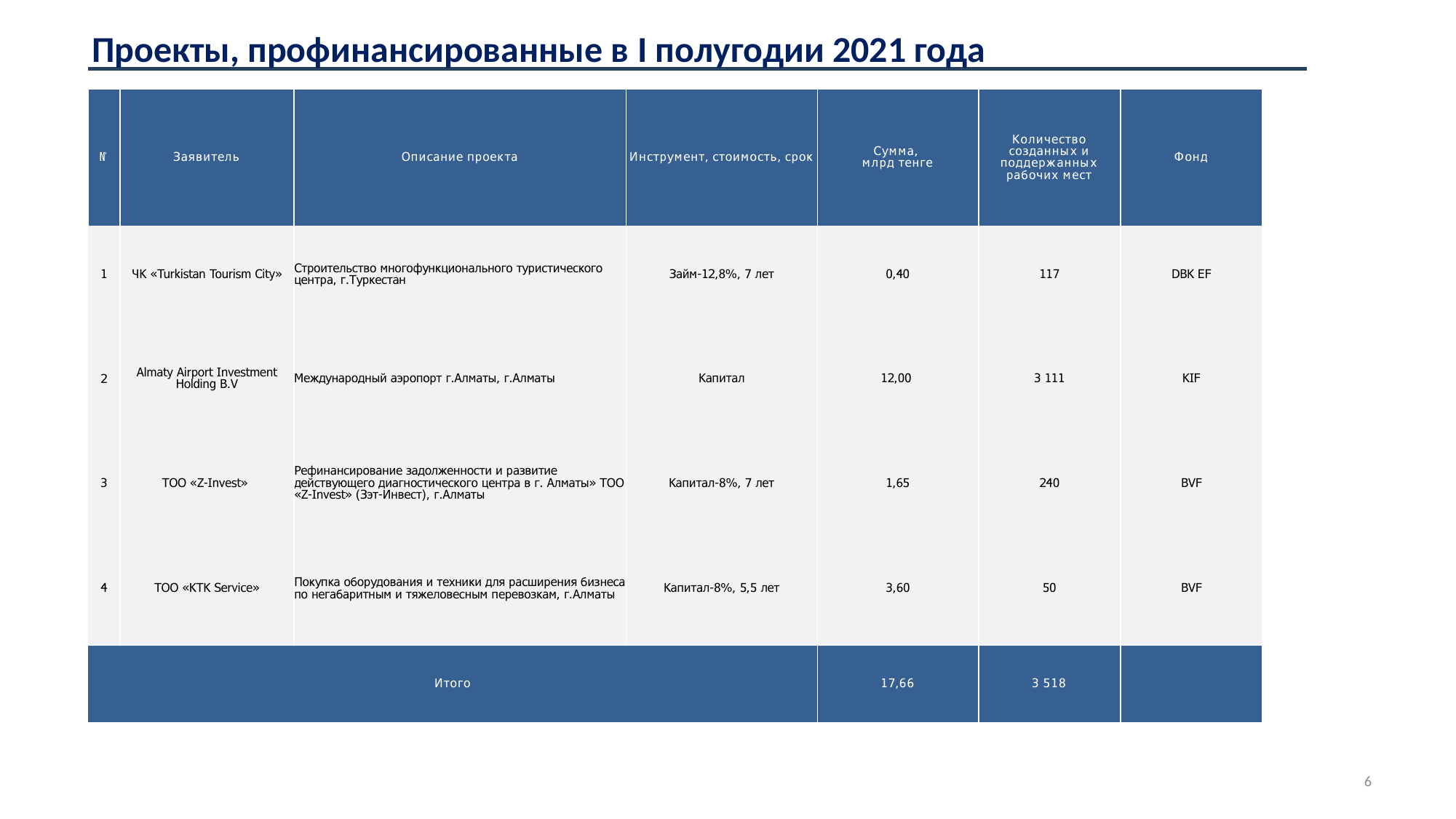

Проекты, профинансированные в I полугодии 2021 года
| № | Заявитель | Описание проекта | Инструмент, стоимость, срок | Сумма, млрд тенге | Количество созданных и поддержанных рабочих мест | Фонд |
| --- | --- | --- | --- | --- | --- | --- |
| 1 | ЧК «Turkistan Tourism City» | Строительство многофункционального туристического центра, г.Туркестан | Займ-12,8%, 7 лет | 0,40 | 117 | DBK EF |
| 2 | Almaty Airport Investment Holding B.V | Международный аэропорт г.Алматы, г.Алматы | Капитал | 12,00 | 3 111 | KIF |
| 3 | ТОО «Z-Invest» | Рефинансирование задолженности и развитие действующего диагностического центра в г. Алматы» ТОО «Z-Invest» (Зэт-Инвест), г.Алматы | Капитал-8%, 7 лет | 1,65 | 240 | BVF |
| 4 | ТОО «KTK Service» | Покупка оборудования и техники для расширения бизнеса по негабаритным и тяжеловесным перевозкам, г.Алматы | Капитал-8%, 5,5 лет | 3,60 | 50 | BVF |
| Итого |  |  |  | 17,66 | 3 518 |  |

6